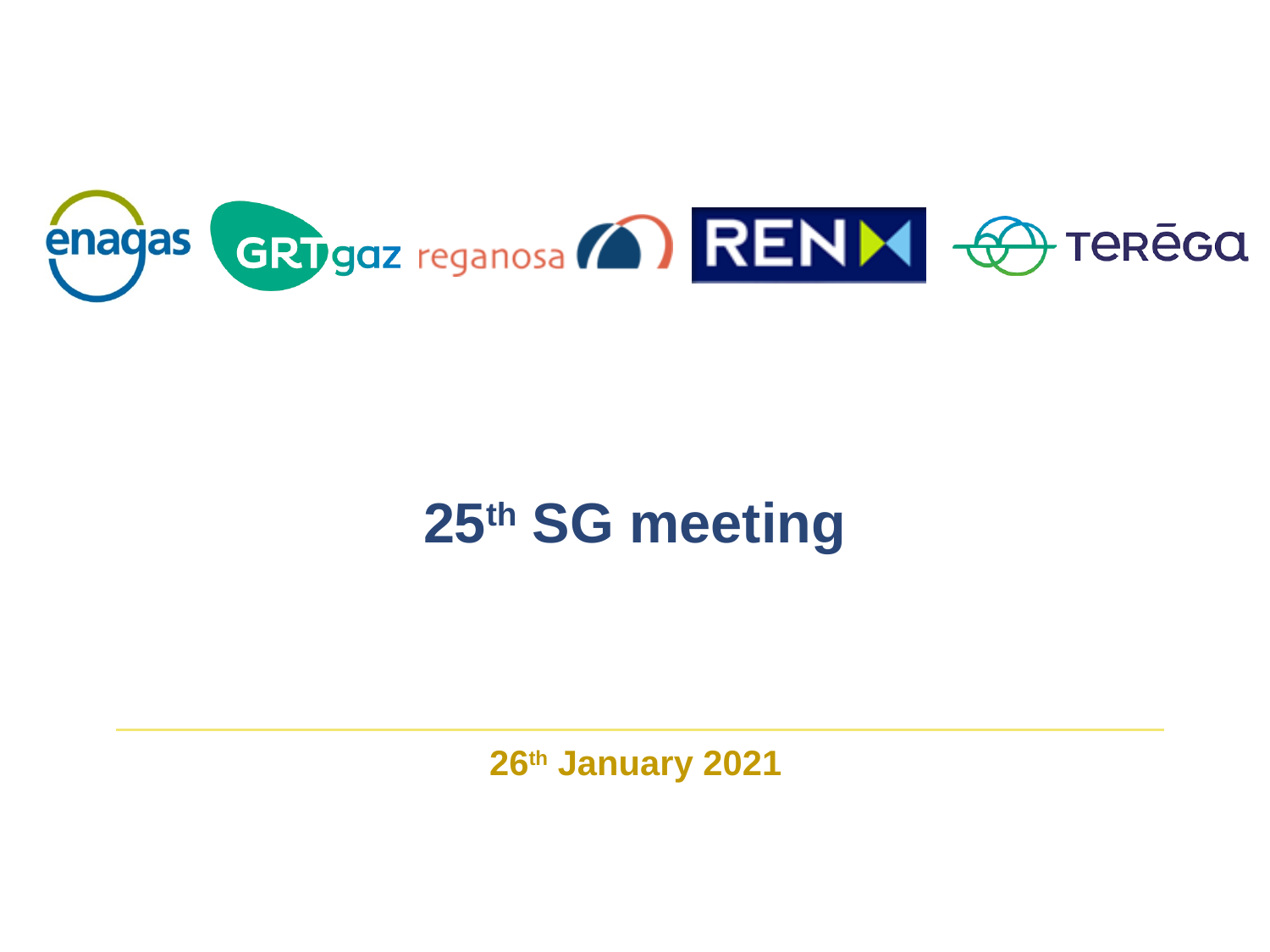

25th SG meeting
#
26th January 2021